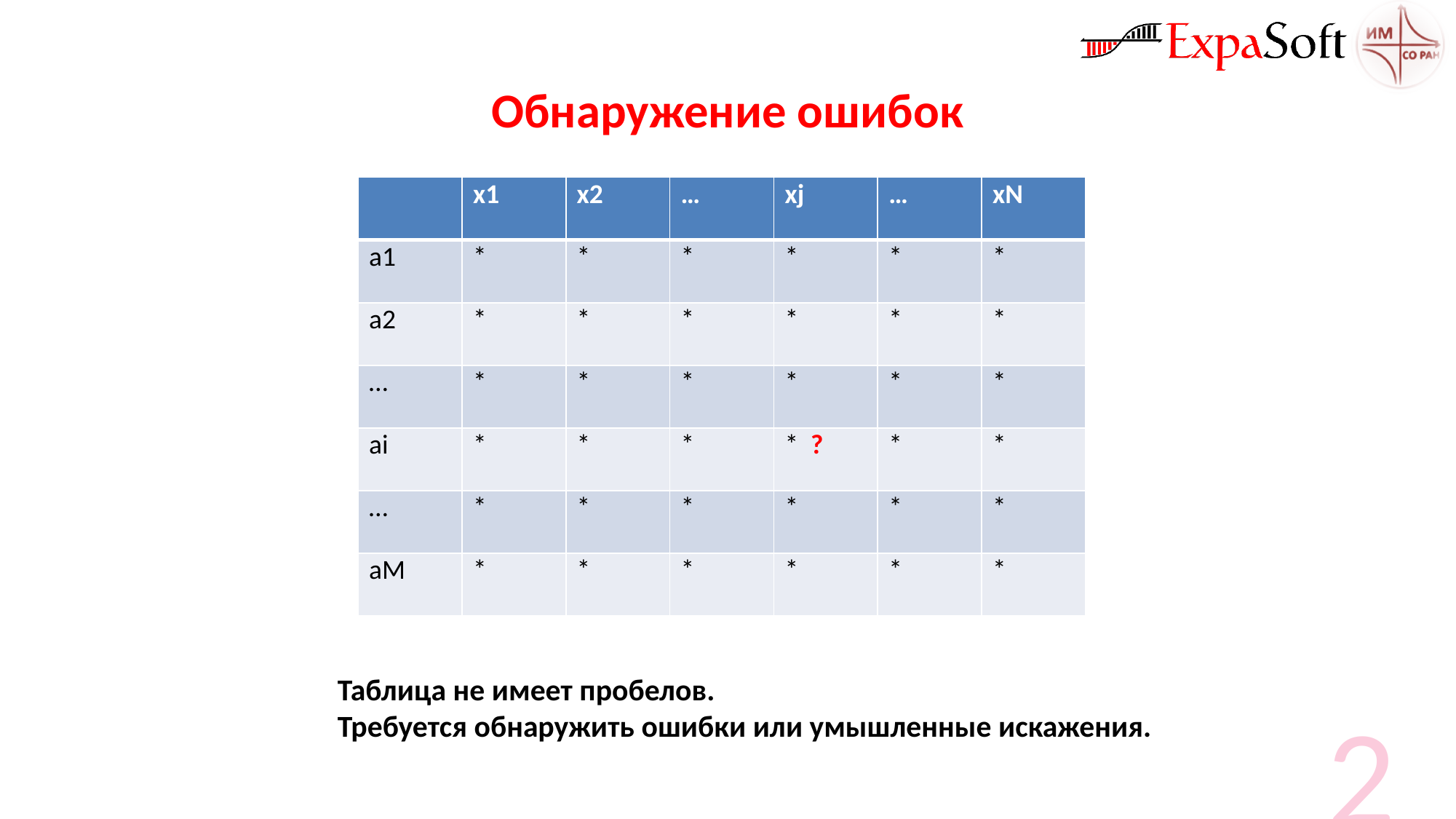

Обнаружение ошибок
|  | х1 | х2 | … | xj | … | xN |
| --- | --- | --- | --- | --- | --- | --- |
| a1 | \* | \* | \* | \* | \* | \* |
| a2 | \* | \* | \* | \* | \* | \* |
| … | \* | \* | \* | \* | \* | \* |
| ai | \* | \* | \* | \* ? | \* | \* |
| … | \* | \* | \* | \* | \* | \* |
| aM | \* | \* | \* | \* | \* | \* |

Таблица не имеет пробелов.
Требуется обнаружить ошибки или умышленные искажения.
2